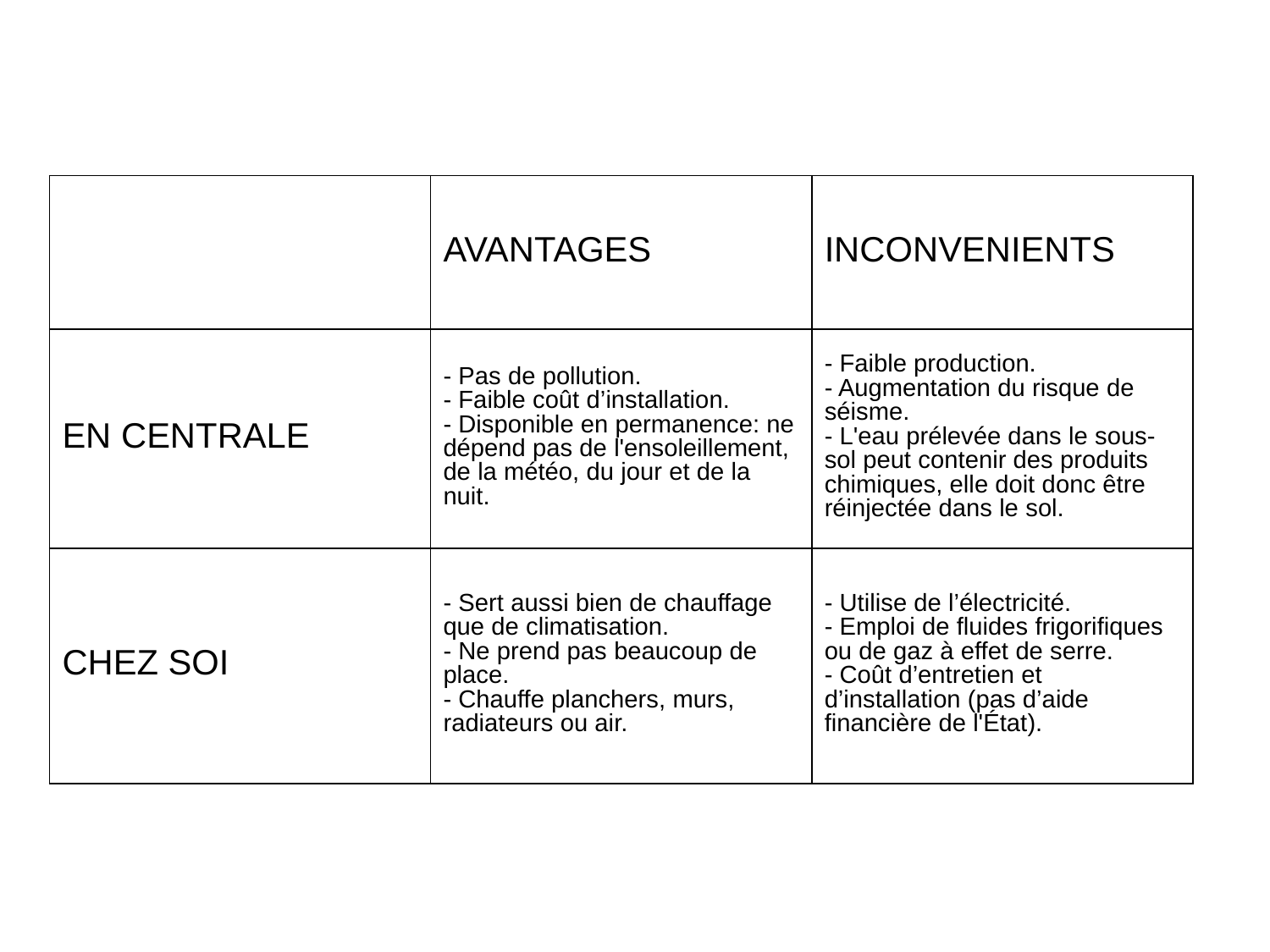

|  | AVANTAGES | INCONVENIENTS |
| --- | --- | --- |
| EN CENTRALE | - Pas de pollution. - Faible coût d’installation. - Disponible en permanence: ne dépend pas de l'ensoleillement, de la météo, du jour et de la nuit. | - Faible production. - Augmentation du risque de séisme. - L'eau prélevée dans le sous-sol peut contenir des produits chimiques, elle doit donc être réinjectée dans le sol. |
| CHEZ SOI | - Sert aussi bien de chauffage que de climatisation. - Ne prend pas beaucoup de place. - Chauffe planchers, murs, radiateurs ou air. | - Utilise de l’électricité. - Emploi de fluides frigorifiques ou de gaz à effet de serre. - Coût d’entretien et d’installation (pas d’aide financière de l'État). |